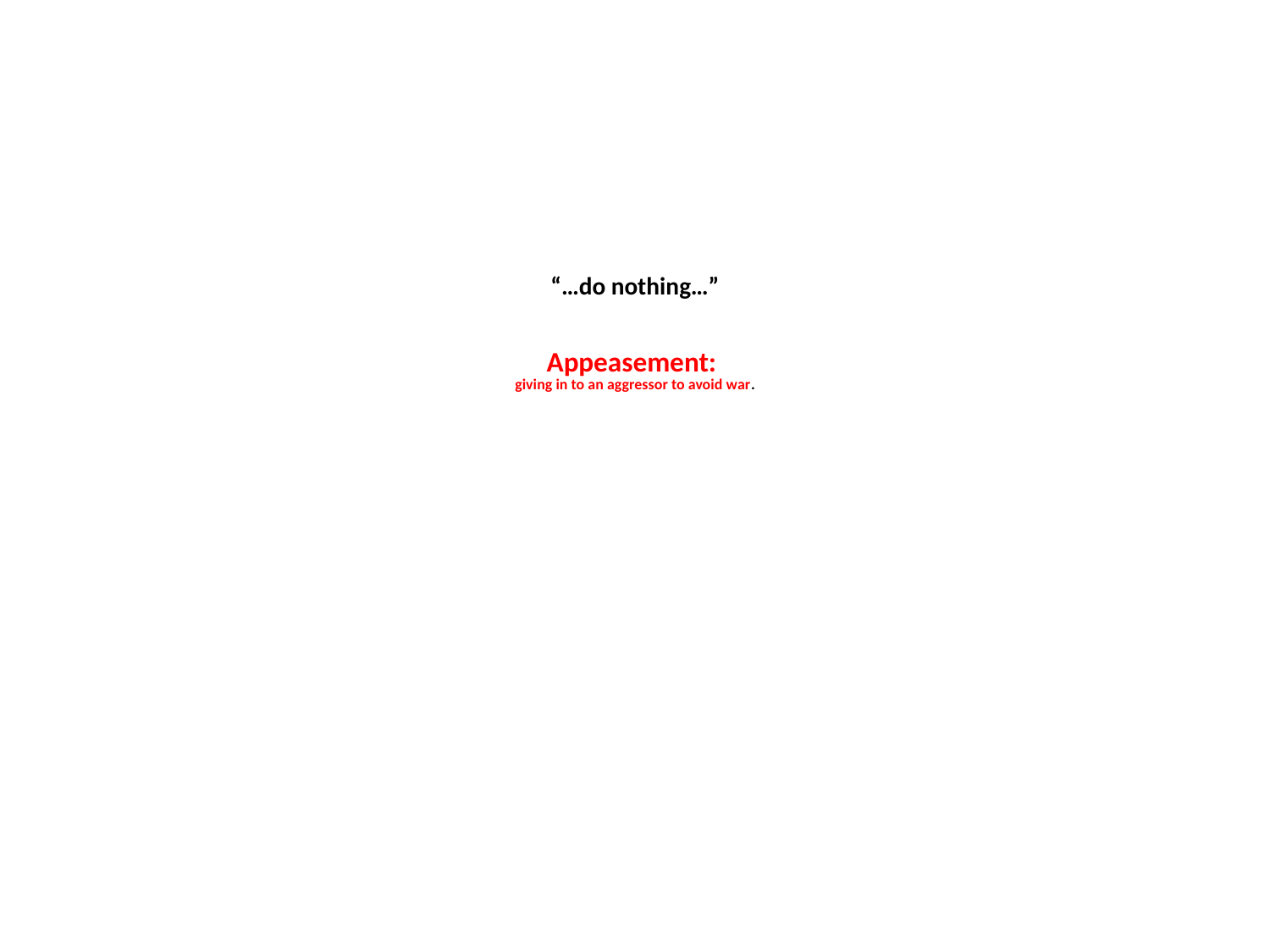

# “…do nothing…” Appeasement: giving in to an aggressor to avoid war.